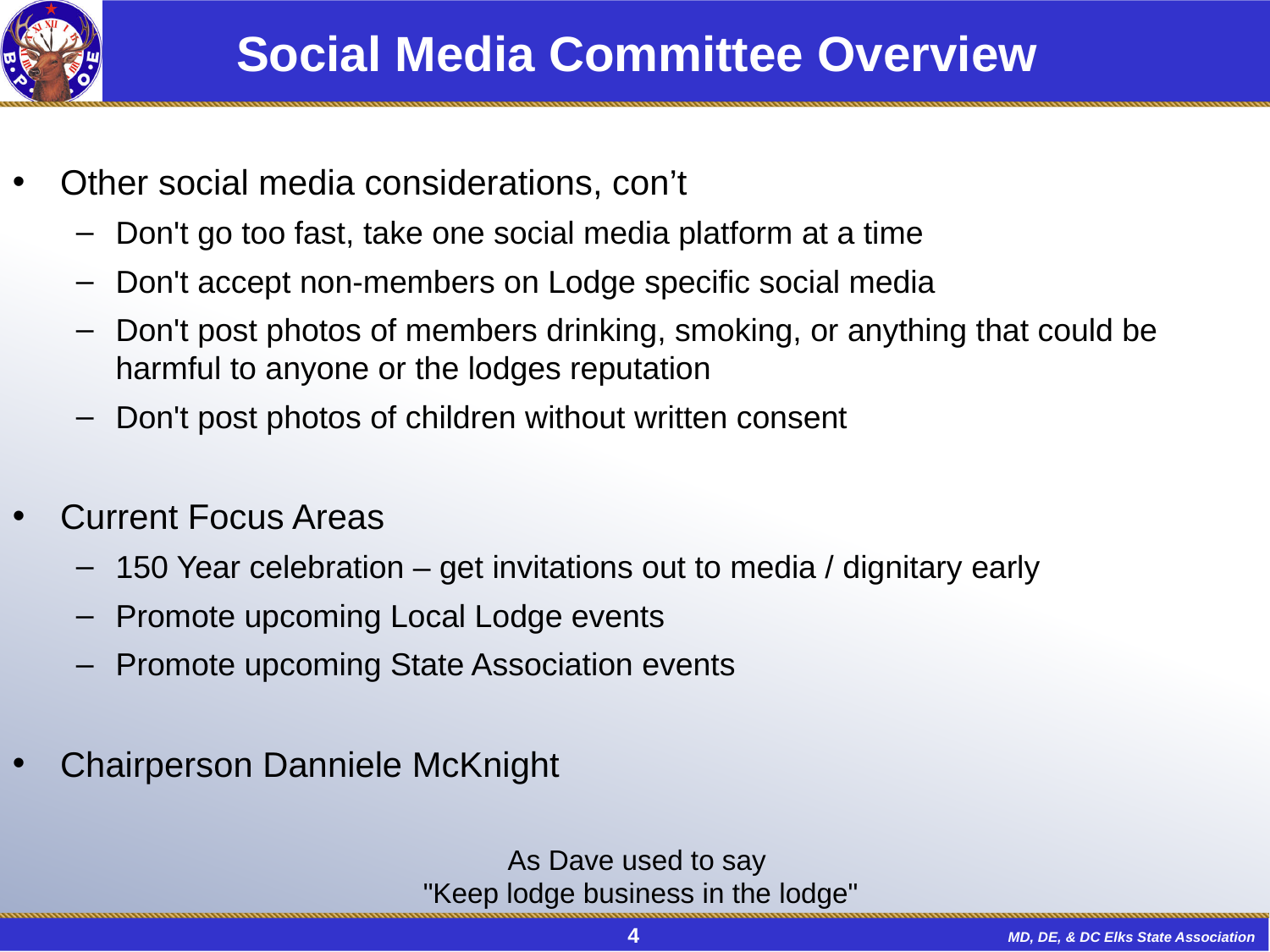

# Social Media Committee Overview
Other social media considerations, con’t
Don't go too fast, take one social media platform at a time
Don't accept non-members on Lodge specific social media
Don't post photos of members drinking, smoking, or anything that could be harmful to anyone or the lodges reputation
Don't post photos of children without written consent

Current Focus Areas
150 Year celebration – get invitations out to media / dignitary early
Promote upcoming Local Lodge events
Promote upcoming State Association events

Chairperson Danniele McKnight

As Dave used to say
 "Keep lodge business in the lodge"
4